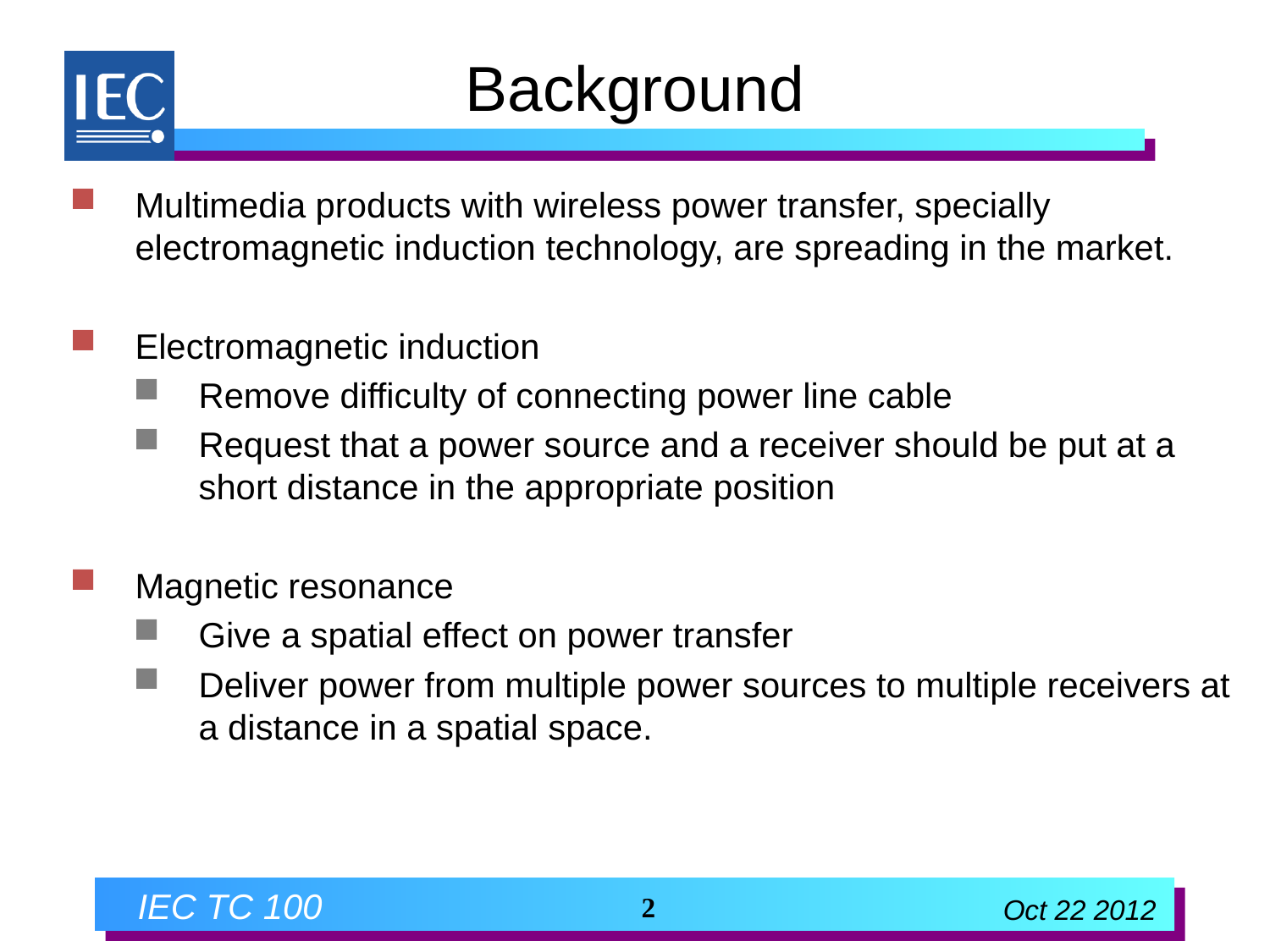

Background
Multimedia products with wireless power transfer, specially electromagnetic induction technology, are spreading in the market.

Electromagnetic induction
Remove difficulty of connecting power line cable
Request that a power source and a receiver should be put at a short distance in the appropriate position

Magnetic resonance
Give a spatial effect on power transfer
Deliver power from multiple power sources to multiple receivers at a distance in a spatial space.